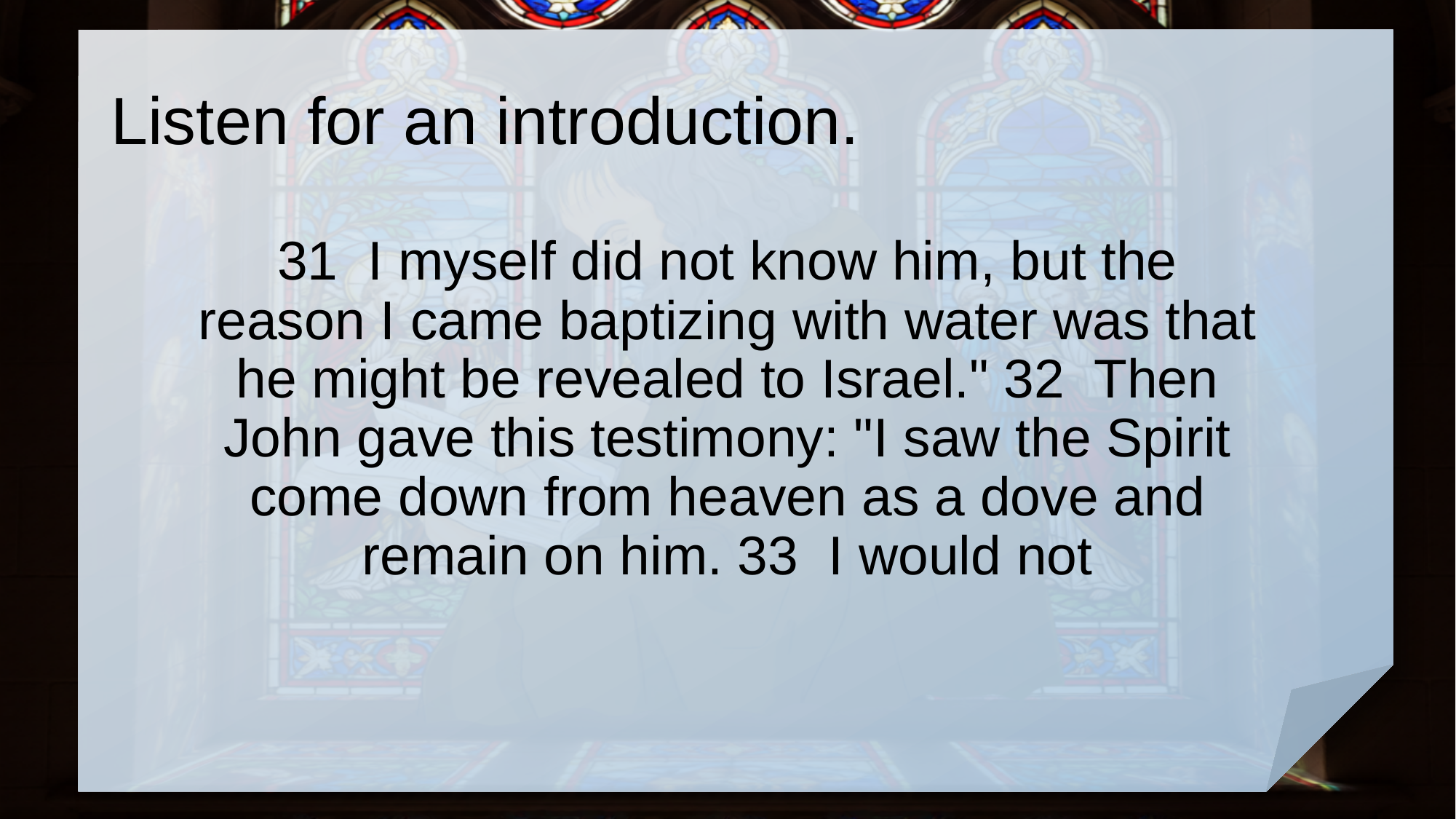

# Listen for an introduction.
31  I myself did not know him, but the reason I came baptizing with water was that he might be revealed to Israel." 32  Then John gave this testimony: "I saw the Spirit come down from heaven as a dove and remain on him. 33  I would not